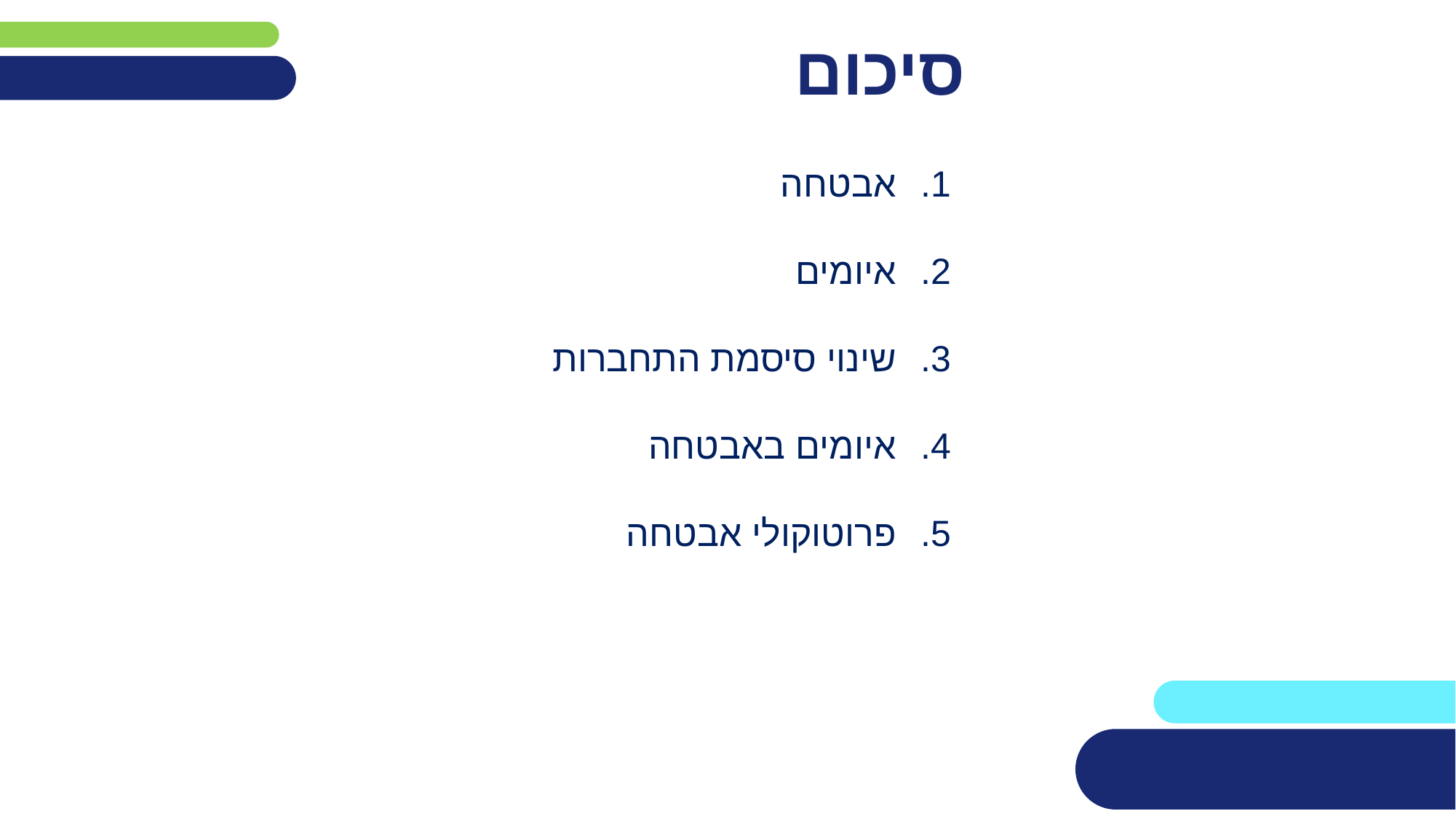

# סיכום
אבטחה
איומים
שינוי סיסמת התחברות
איומים באבטחה
פרוטוקולי אבטחה